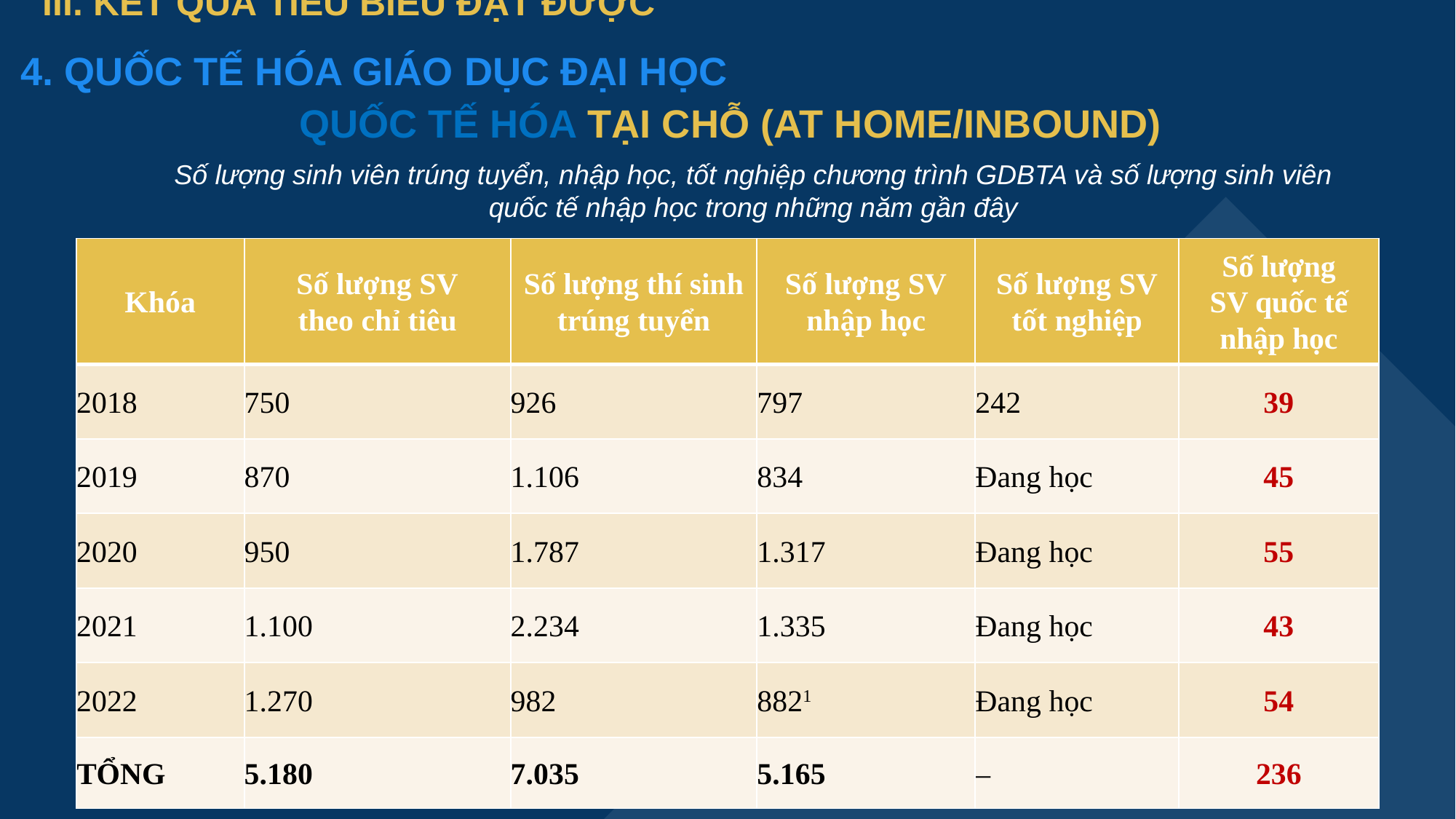

III. KẾT QUẢ TIÊU BIỂU ĐẠT ĐƯỢC
4. QUỐC TẾ HÓA GIÁO DỤC ĐẠI HỌC
QUỐC TẾ HÓA TẠI CHỖ (AT HOME/INBOUND)
Số lượng sinh viên trúng tuyển, nhập học, tốt nghiệp chương trình GDBTA và số lượng sinh viên quốc tế nhập học trong những năm gần đây

| Khóa | Số lượng SV theo chỉ tiêu | Số lượng thí sinh trúng tuyển | Số lượng SV nhập học | Số lượng SV tốt nghiệp | Số lượng SV quốc tế nhập học |
| --- | --- | --- | --- | --- | --- |
| 2018 | 750 | 926 | 797 | 242 | 39 |
| 2019 | 870 | 1.106 | 834 | Đang học | 45 |
| 2020 | 950 | 1.787 | 1.317 | Đang học | 55 |
| 2021 | 1.100 | 2.234 | 1.335 | Đang học | 43 |
| 2022 | 1.270 | 982 | 8821 | Đang học | 54 |
| TỔNG | 5.180 | 7.035 | 5.165 | – | 236 |